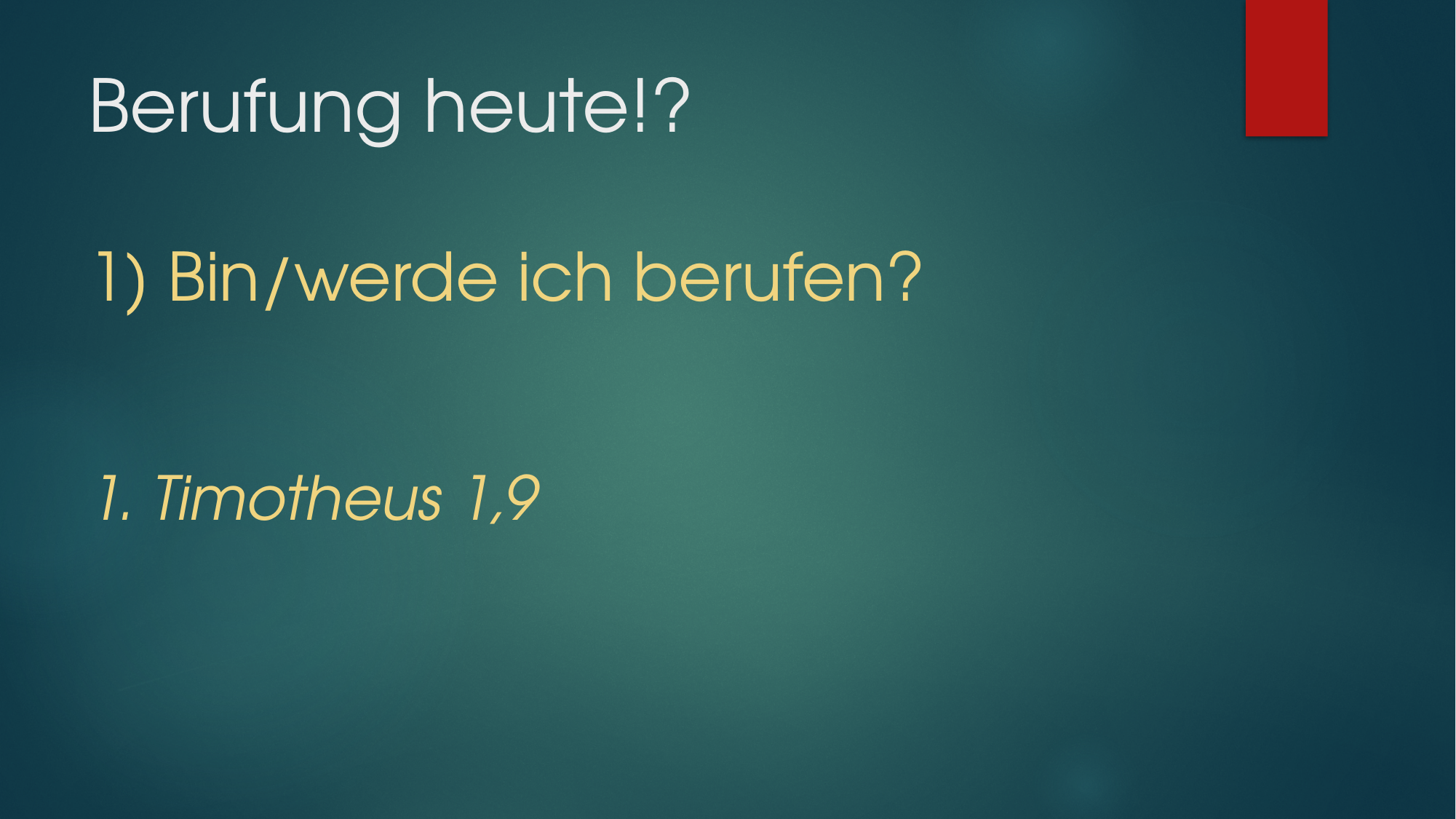

# Berufung heute!? 1) Bin/werde ich berufen? 1. Timotheus 1,9